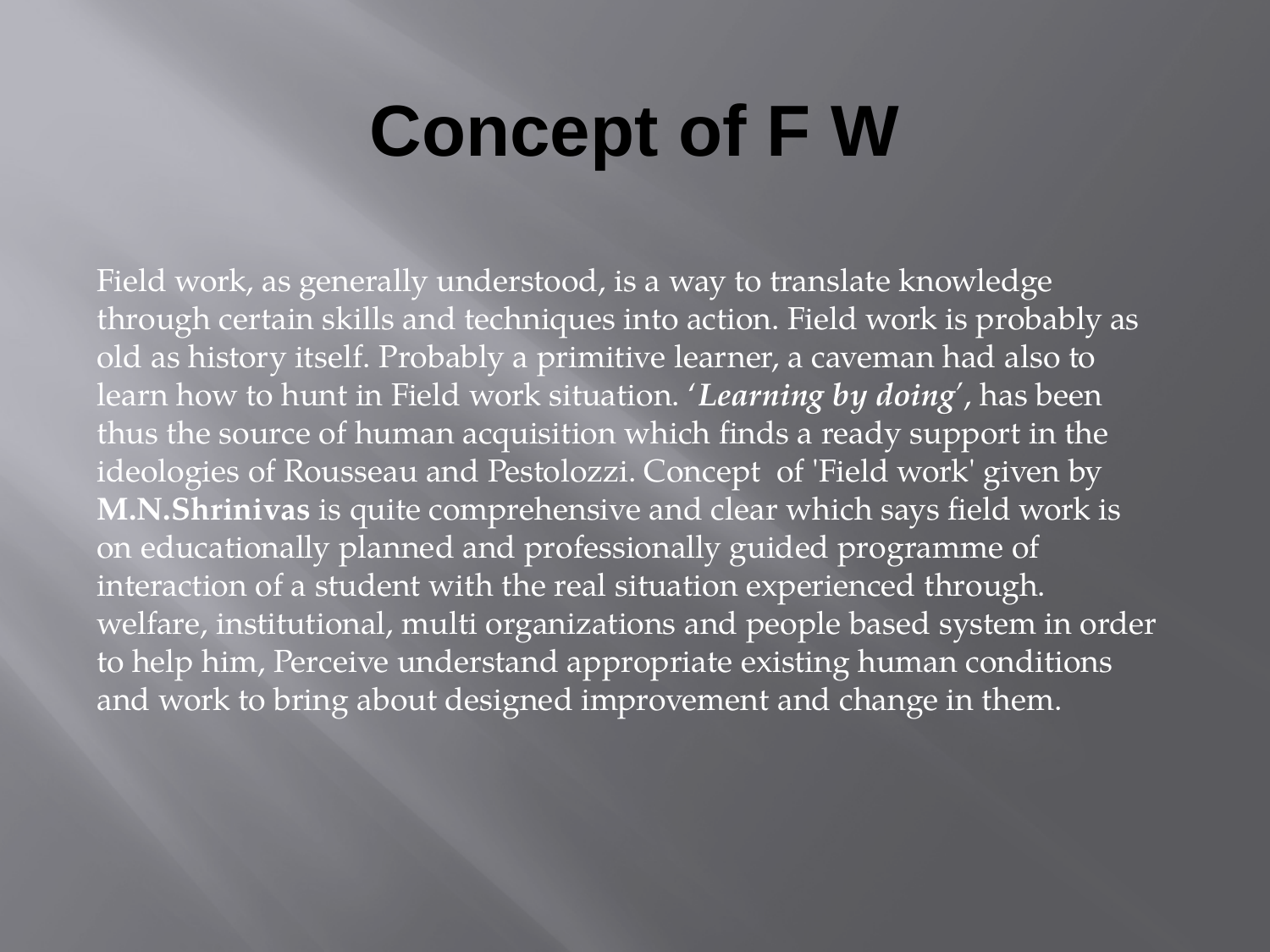

# Concept of F W
Field work, as generally understood, is a way to translate knowledge through certain skills and techniques into action. Field work is probably as old as history itself. Probably a primitive learner, a caveman had also to learn how to hunt in Field work situation. ‘Learning by doing’, has been thus the source of human acquisition which finds a ready support in the ideologies of Rousseau and Pestolozzi. Concept  of 'Field work' given by M.N.Shrinivas is quite comprehensive and clear which says field work is on educationally planned and professionally guided programme of interaction of a student with the real situation experienced through. welfare, institutional, multi organizations and people based system in order to help him, Perceive understand appropriate existing human conditions and work to bring about designed improvement and change in them.